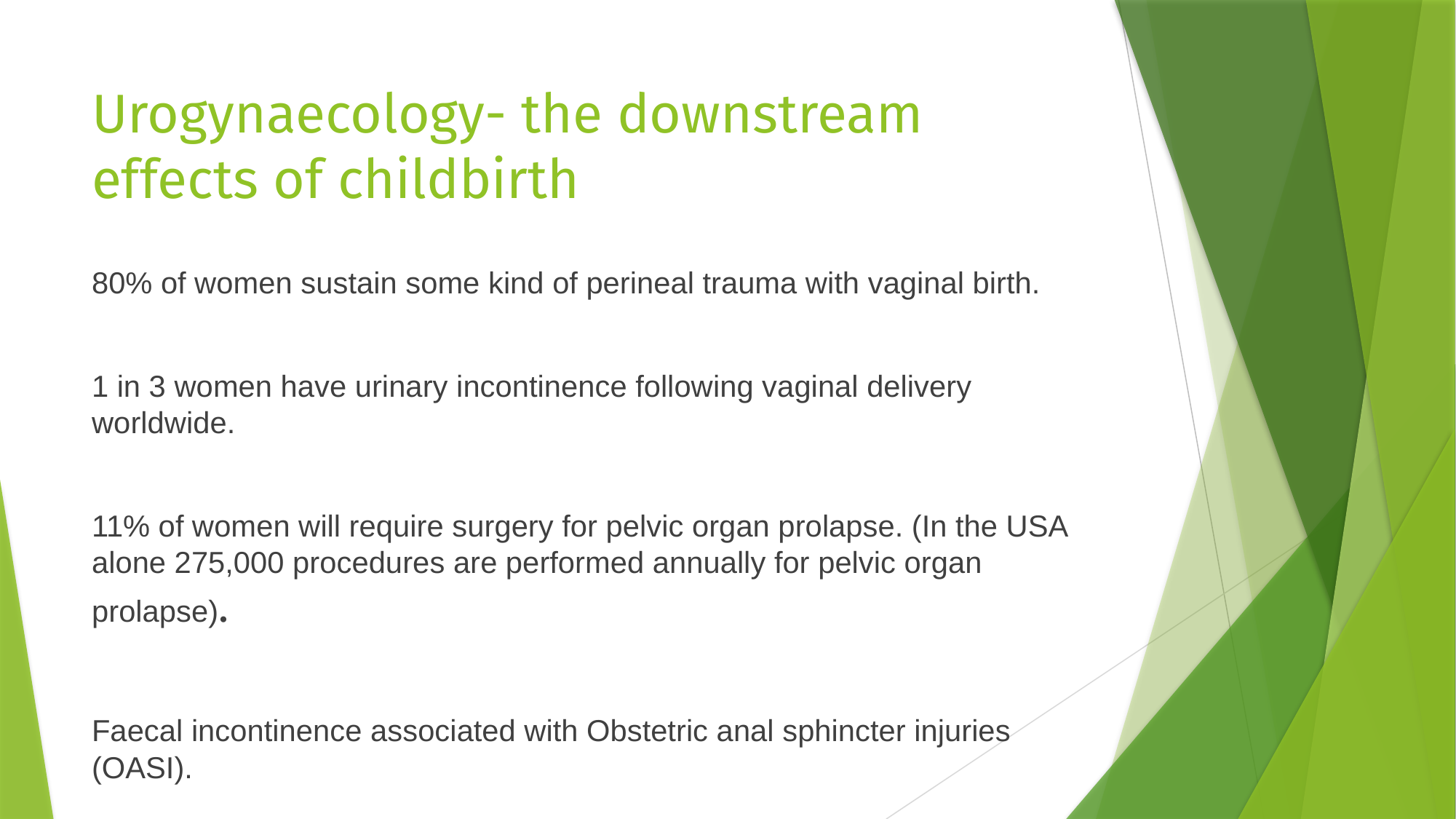

# Urogynaecology- the downstream effects of childbirth
80% of women sustain some kind of perineal trauma with vaginal birth.

1 in 3 women have urinary incontinence following vaginal delivery worldwide.

11% of women will require surgery for pelvic organ prolapse. (In the USA alone 275,000 procedures are performed annually for pelvic organ  prolapse).

Faecal incontinence associated with Obstetric anal sphincter injuries (OASI).